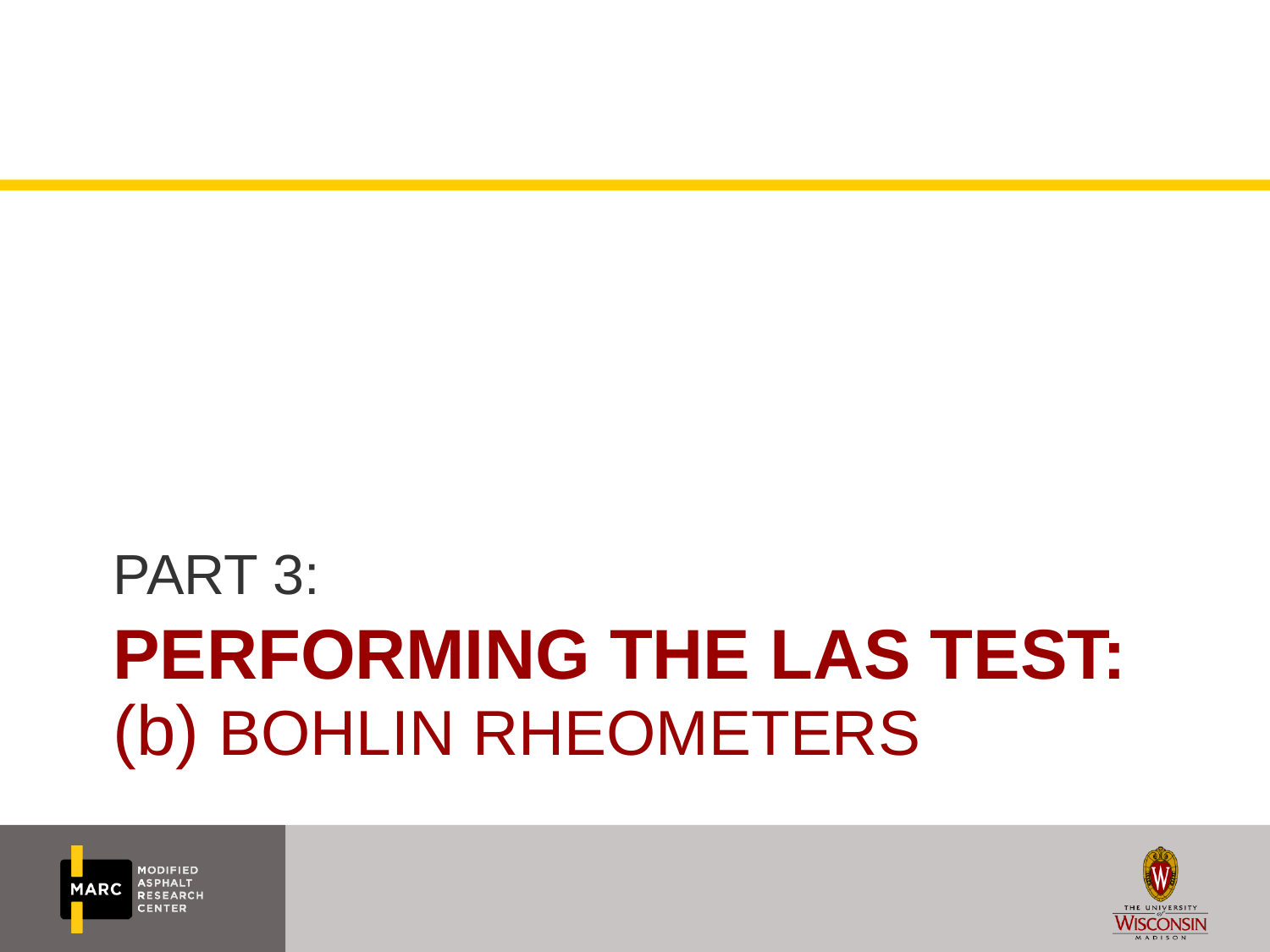

PART 3:
# Performing the LAS Test: (b) Bohlin rheometers